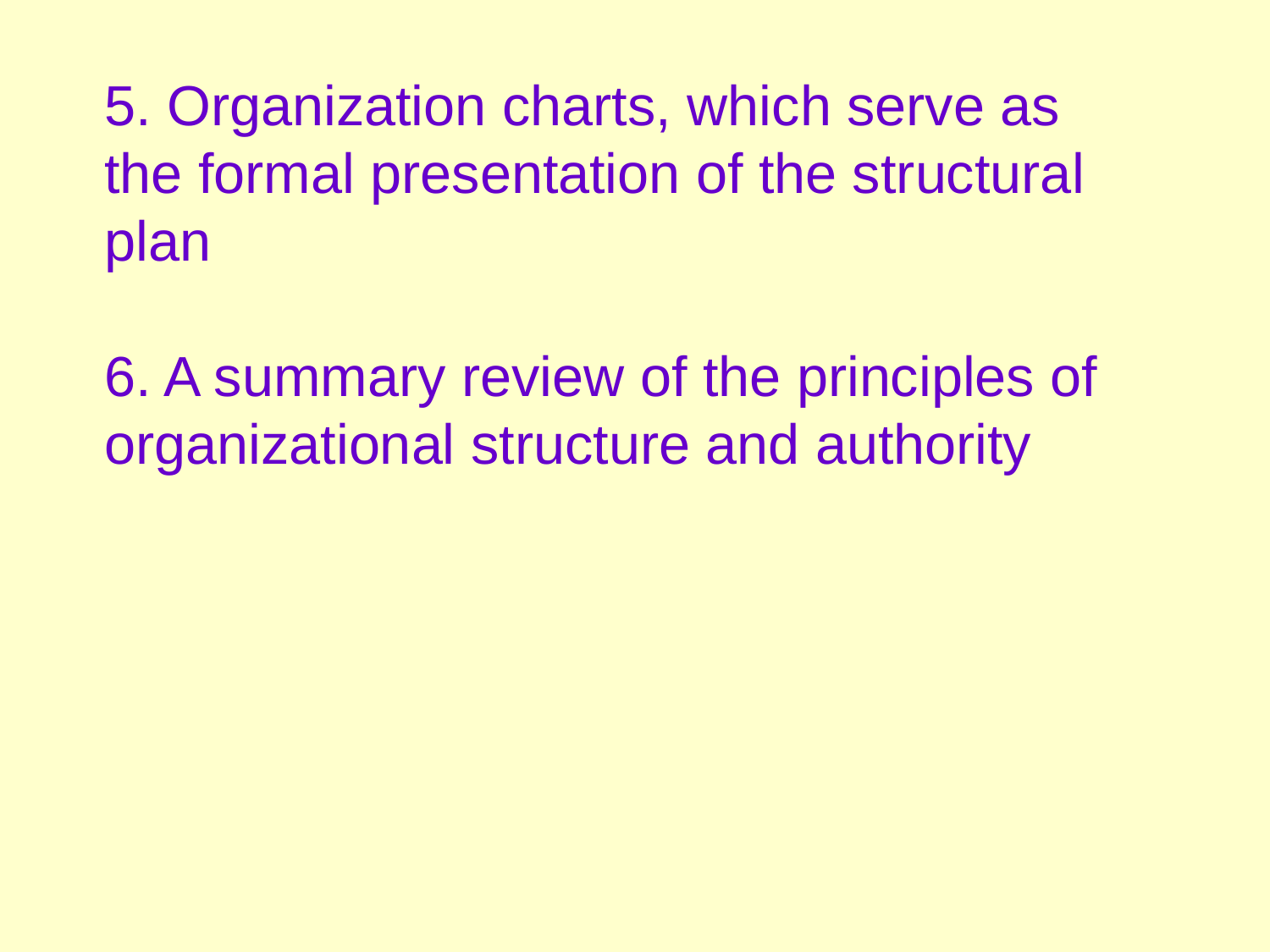

5. Organization charts, which serve as the formal presentation of the structural plan

6. A summary review of the principles of organizational structure and authority